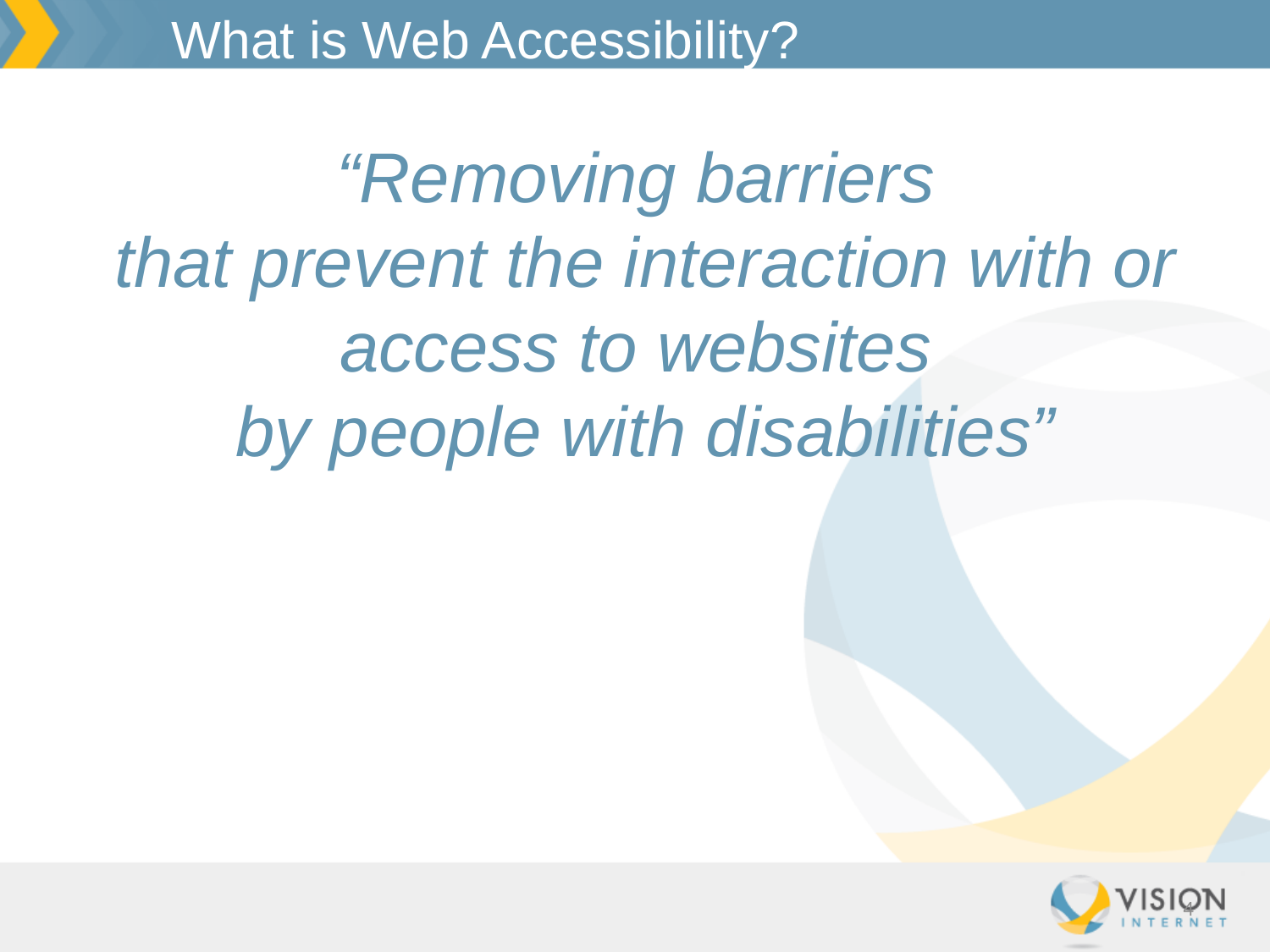

What is Web Accessibility?
# “Removing barriers that prevent the interaction with or access to websites by people with disabilities”
4